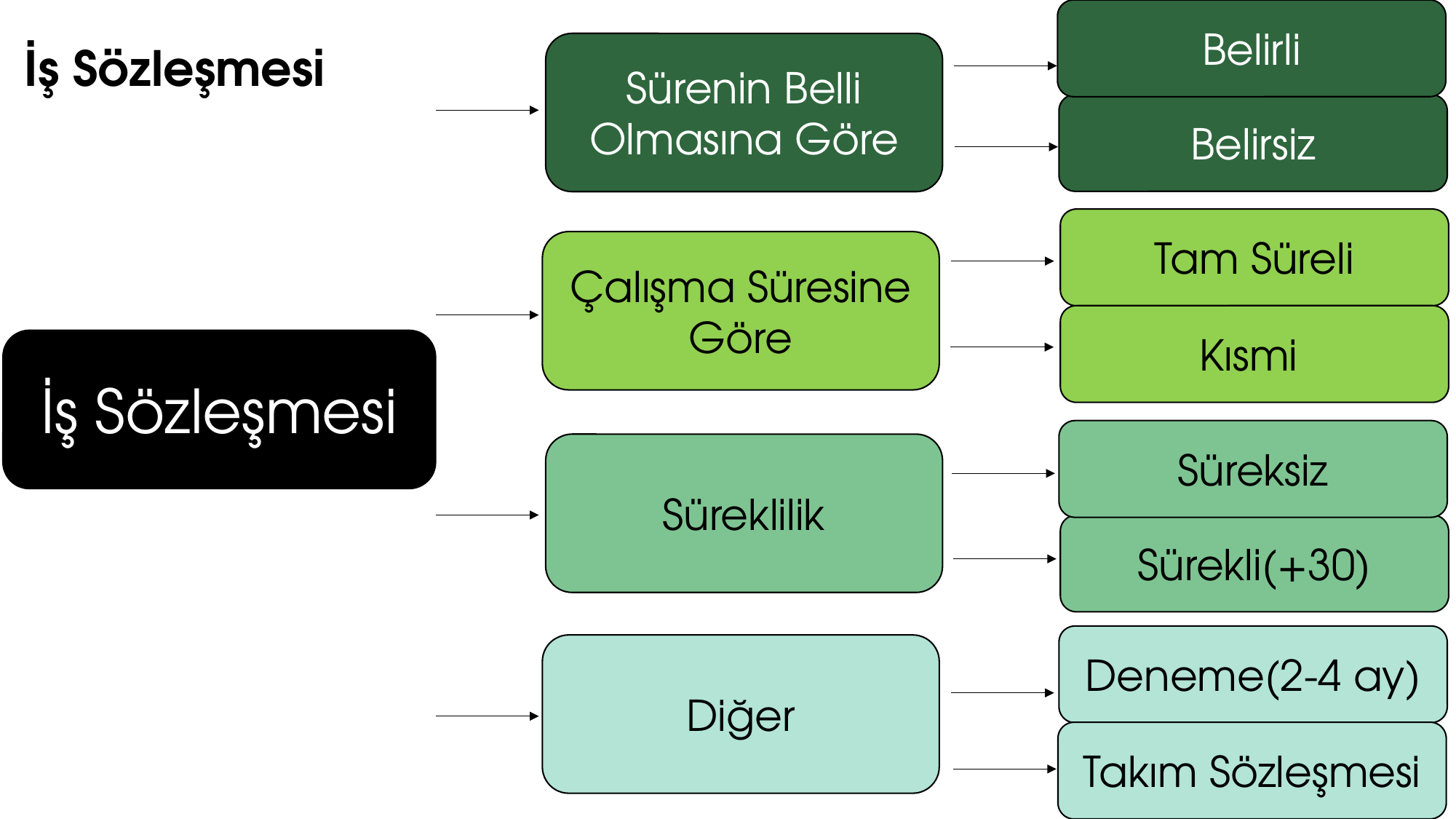

# İş Sözleşmesi
Belirli
Sürenin Belli Olmasına Göre
Belirsiz
Tam Süreli
Çalışma Süresine Göre
Kısmi
İş Sözleşmesi
Süreksiz
Süreklilik
Sürekli(+30)
Deneme(2-4 ay)
Diğer
Takım Sözleşmesi